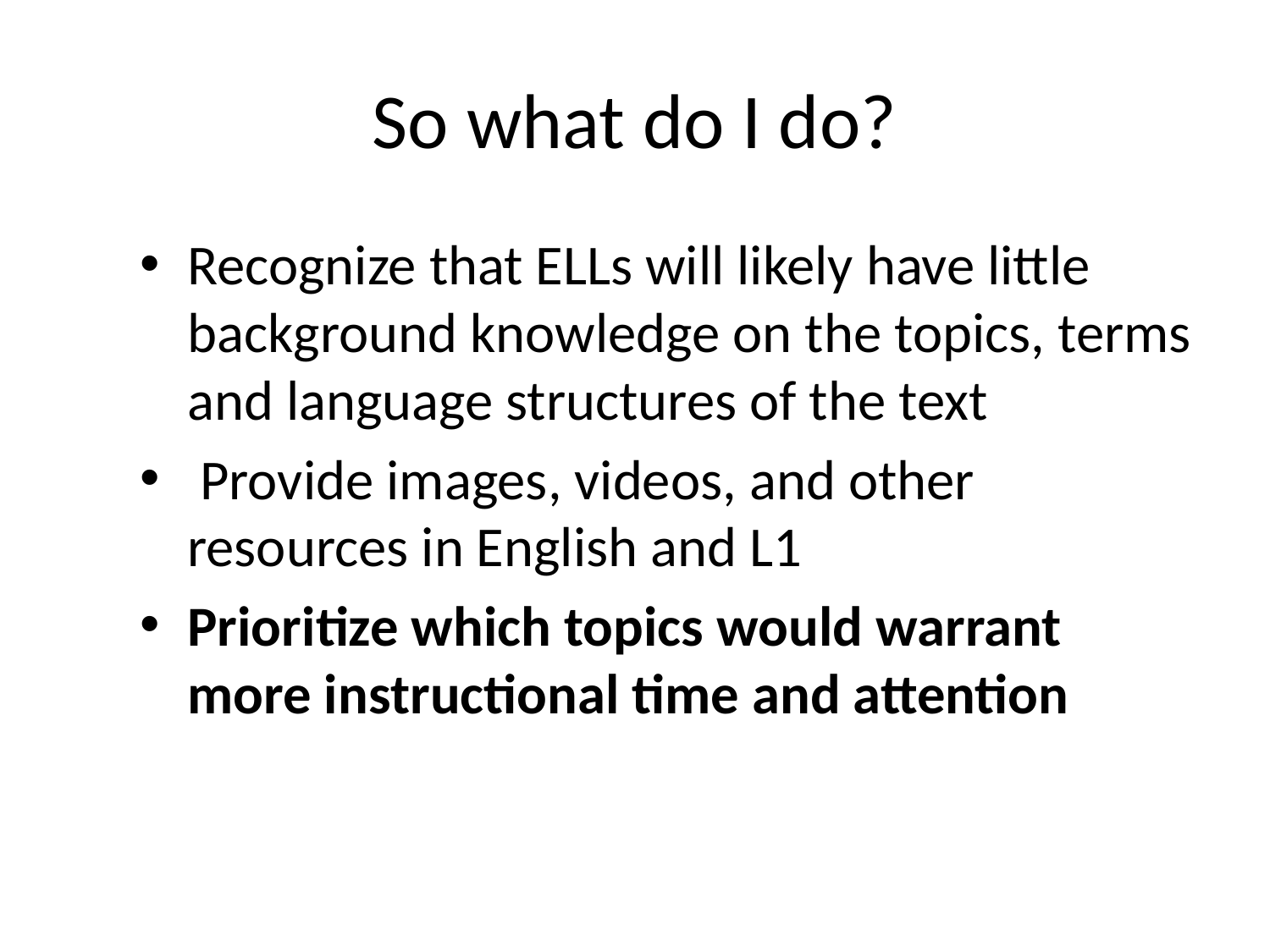

# So what do I do?
Recognize that ELLs will likely have little background knowledge on the topics, terms and language structures of the text
 Provide images, videos, and other resources in English and L1
Prioritize which topics would warrant more instructional time and attention